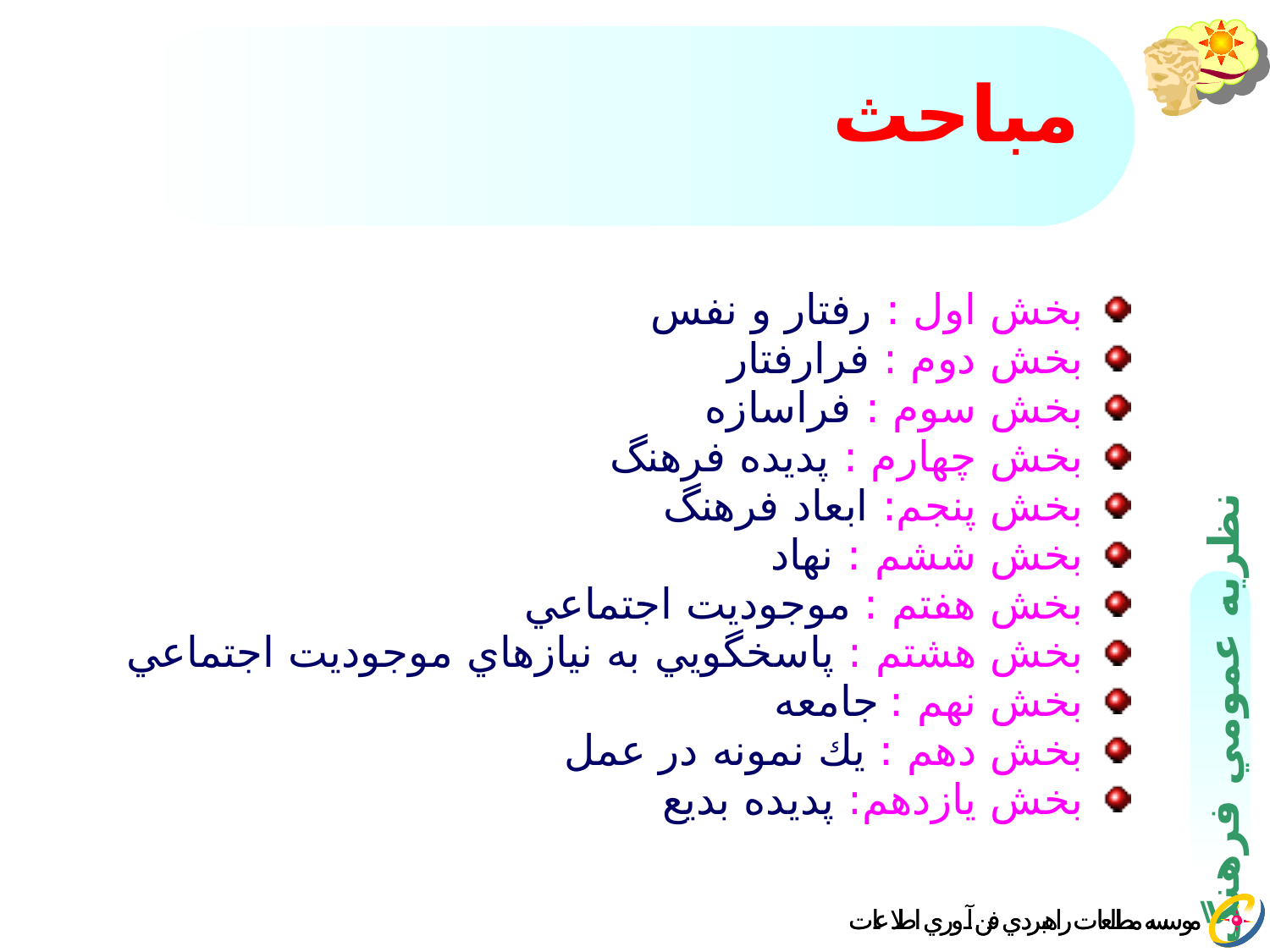

# مباحث
بخش اول :‌ رفتار و نفس
بخش دوم :‌ فرارفتار
بخش سوم :‌ فراسازه
بخش چهارم :‌ پديده فرهنگ
بخش پنجم: ابعاد فرهنگ
بخش ششم :‌ نهاد
بخش هفتم : موجوديت اجتماعي
بخش هشتم : پاسخگويي به نيازهاي موجوديت اجتماعي
بخش نهم :‌ جامعه
بخش دهم :‌ يك نمونه در عمل
بخش يازدهم: پديده بديع